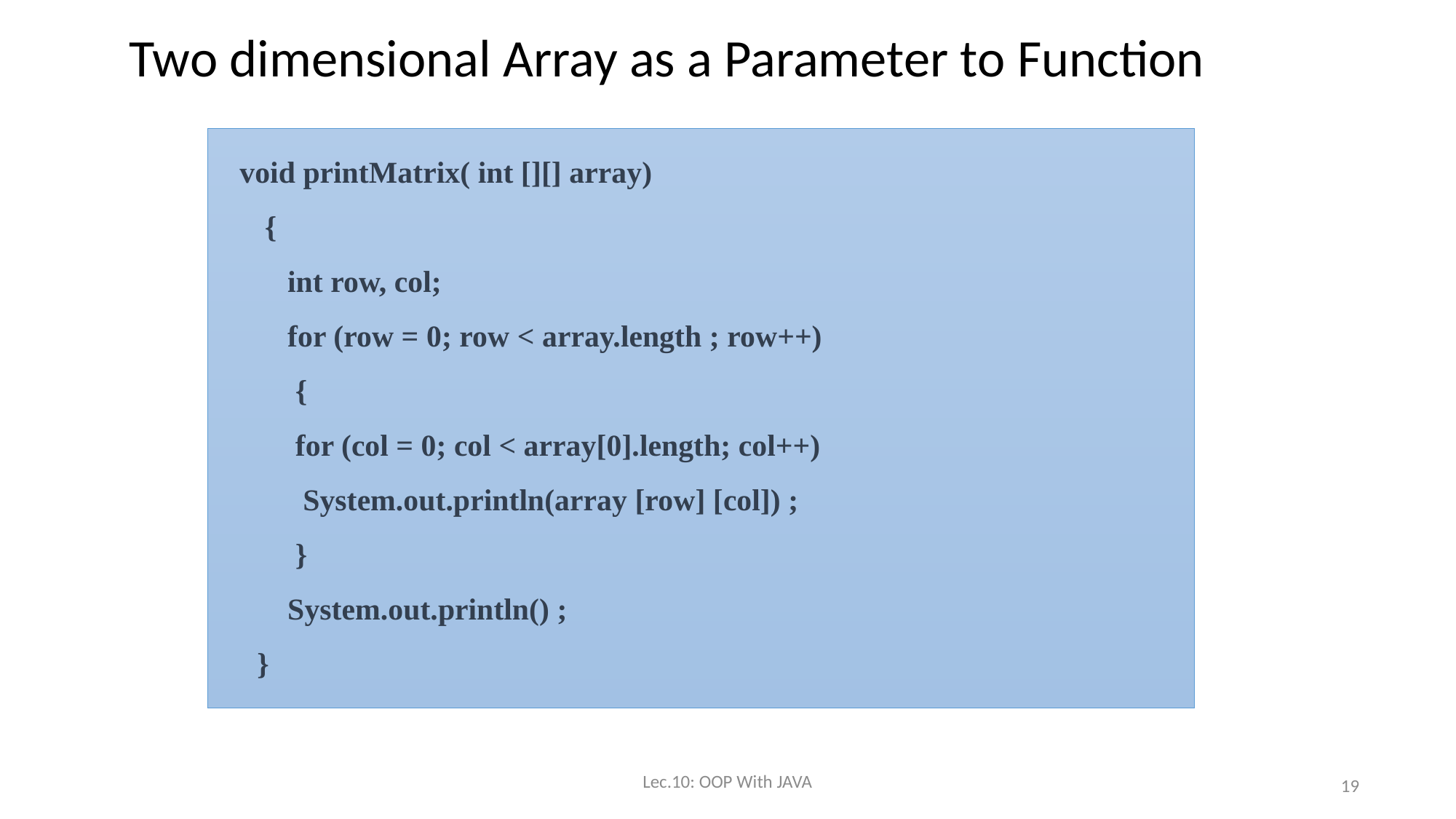

# Two dimensional Array as a Parameter to Function
   void printMatrix( int [][] array)
      {
         int row, col;
         for (row = 0; row < array.length ; row++)
          {
          for (col = 0; col < array[0].length; col++)
           System.out.println(array [row] [col]) ;
          }
         System.out.println() ;
     }
Lec.10: OOP With JAVA
19